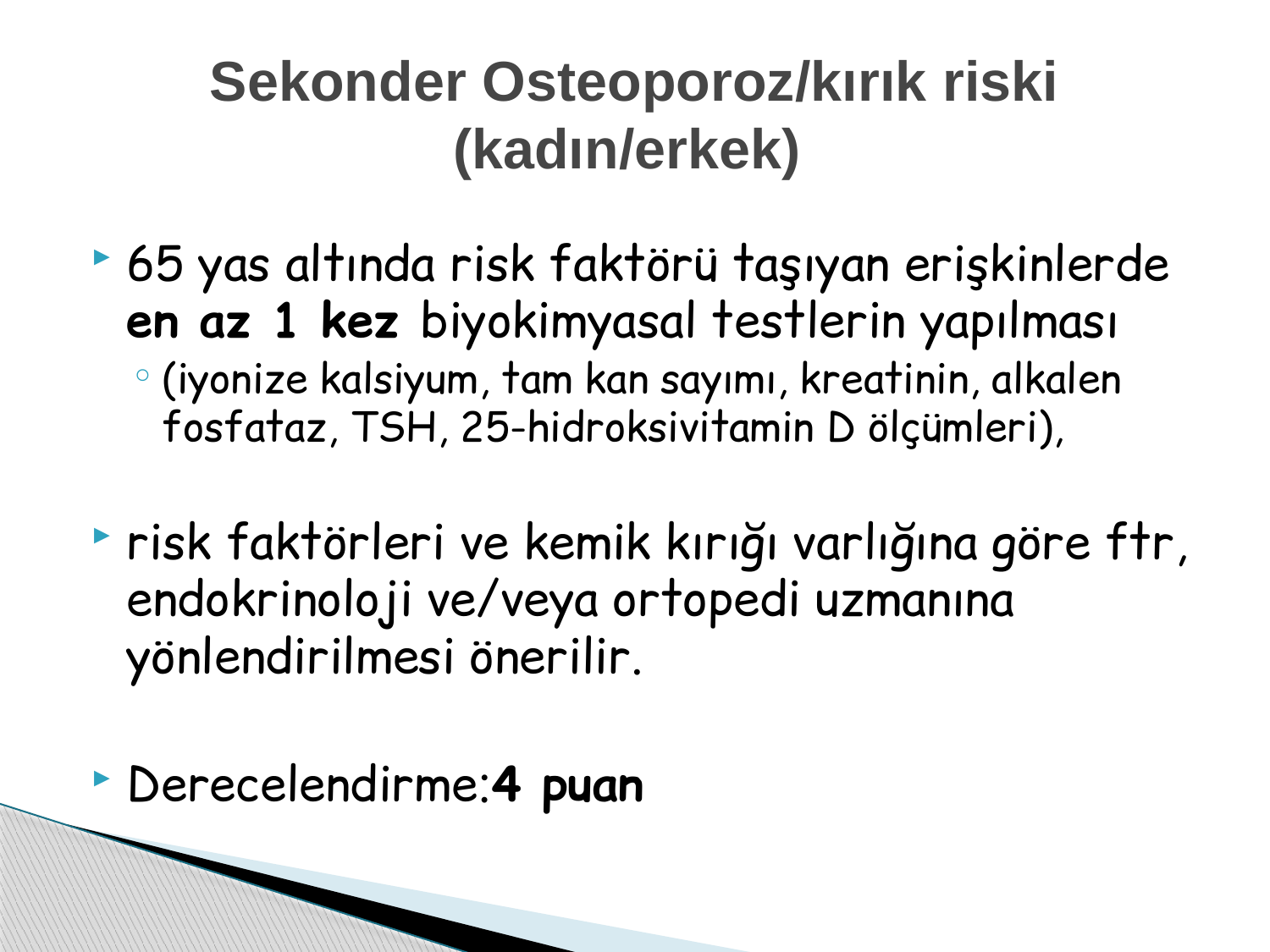

# Sekonder Osteoporoz/kırık riski (kadın/erkek)
65 yas altında risk faktörü taşıyan erişkinlerde en az 1 kez biyokimyasal testlerin yapılması
(iyonize kalsiyum, tam kan sayımı, kreatinin, alkalen fosfataz, TSH, 25-hidroksivitamin D ölçümleri),

risk faktörleri ve kemik kırığı varlığına göre ftr, endokrinoloji ve/veya ortopedi uzmanına yönlendirilmesi önerilir.

Derecelendirme:4 puan